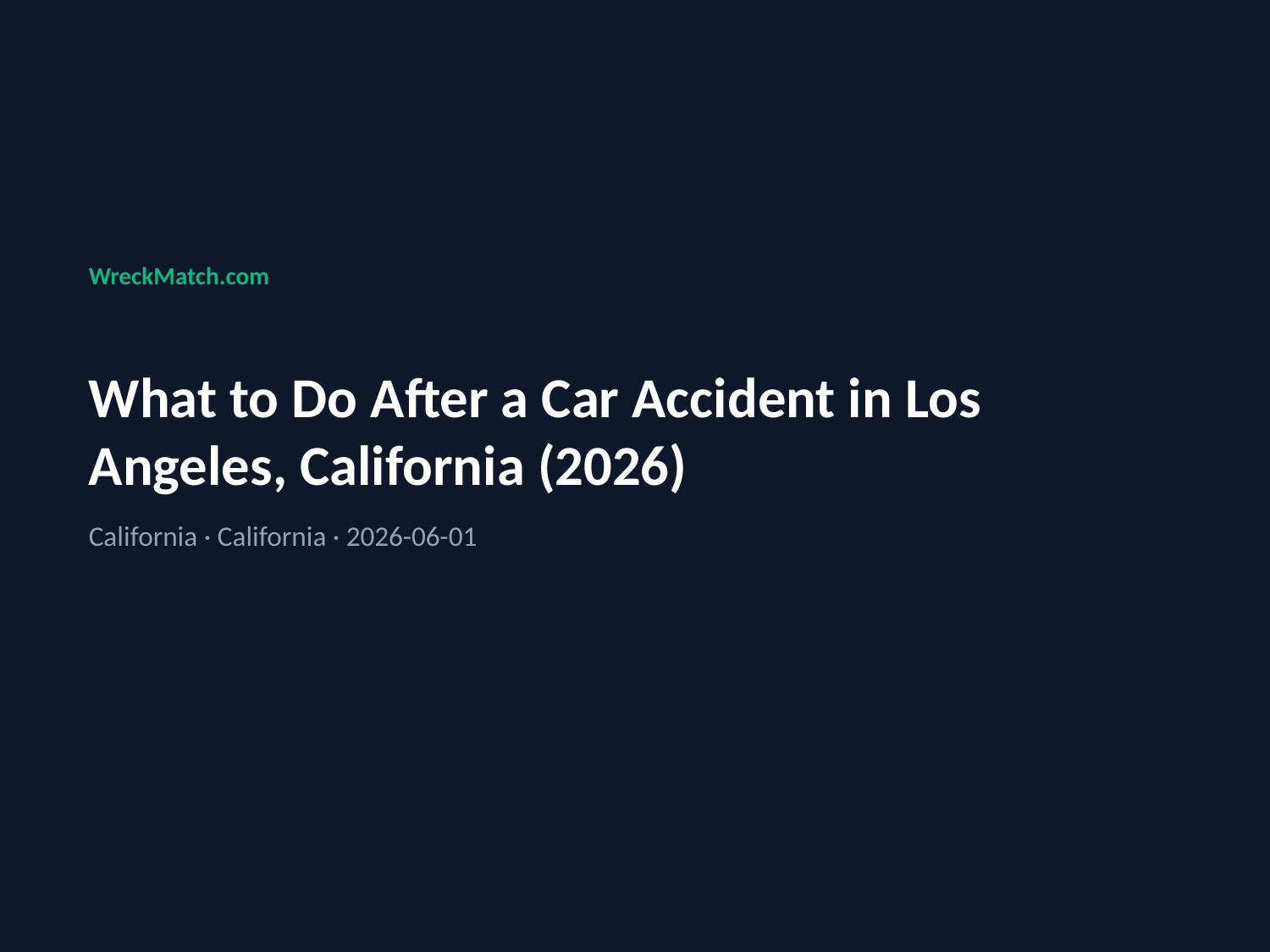

WreckMatch.com
What to Do After a Car Accident in Los Angeles, California (2026)
California · California · 2026-06-01